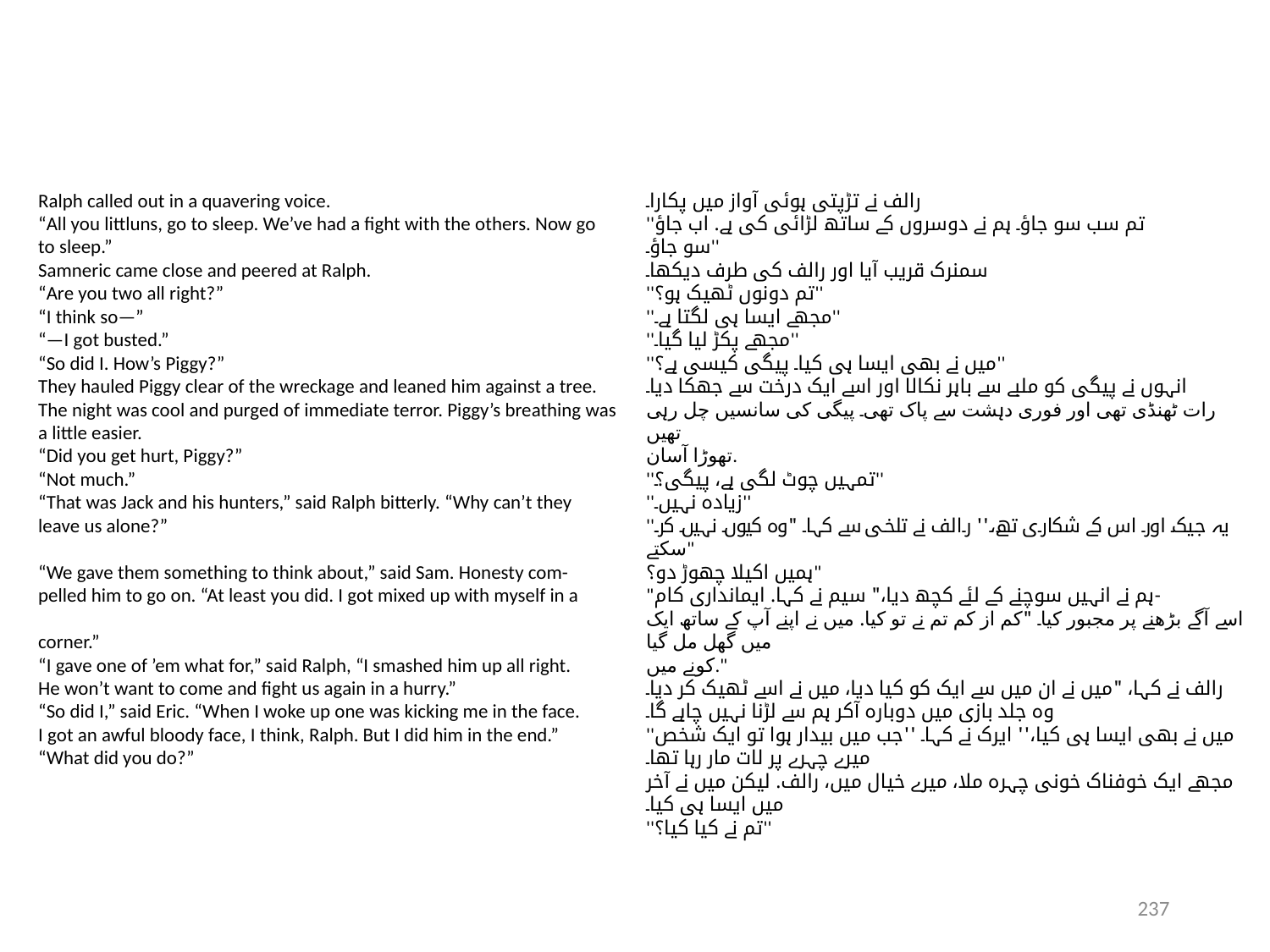

Ralph called out in a quavering voice.
“All you littluns, go to sleep. We’ve had a fight with the others. Now go
to sleep.”
Samneric came close and peered at Ralph.
“Are you two all right?”
“I think so—”
“—I got busted.”
“So did I. How’s Piggy?”
They hauled Piggy clear of the wreckage and leaned him against a tree.
The night was cool and purged of immediate terror. Piggy’s breathing was
a little easier.
“Did you get hurt, Piggy?”
“Not much.”
“That was Jack and his hunters,” said Ralph bitterly. “Why can’t they
leave us alone?”

“We gave them something to think about,” said Sam. Honesty com-
pelled him to go on. “At least you did. I got mixed up with myself in a

corner.”
“I gave one of ’em what for,” said Ralph, “I smashed him up all right.
He won’t want to come and fight us again in a hurry.”
“So did I,” said Eric. “When I woke up one was kicking me in the face.
I got an awful bloody face, I think, Ralph. But I did him in the end.”
“What did you do?”
رالف نے تڑپتی ہوئی آواز میں پکارا۔
''تم سب سو جاؤ۔ ہم نے دوسروں کے ساتھ لڑائی کی ہے. اب جاؤ
سو جاؤ۔''
سمنرک قریب آیا اور رالف کی طرف دیکھا۔
''تم دونوں ٹھیک ہو؟''
''مجھے ایسا ہی لگتا ہے۔''
''مجھے پکڑ لیا گیا۔''
''میں نے بھی ایسا ہی کیا۔ پیگی کیسی ہے؟''
انہوں نے پیگی کو ملبے سے باہر نکالا اور اسے ایک درخت سے جھکا دیا۔
رات ٹھنڈی تھی اور فوری دہشت سے پاک تھی۔ پیگی کی سانسیں چل رہی تھیں
تھوڑا آسان.
''تمہیں چوٹ لگی ہے، پیگی؟''
''زیادہ نہیں۔''
''یہ جیک اور اس کے شکاری تھے،'' رالف نے تلخی سے کہا۔ "وہ کیوں نہیں کر سکتے"
ہمیں اکیلا چھوڑ دو؟"
"ہم نے انہیں سوچنے کے لئے کچھ دیا،" سیم نے کہا. ایمانداری کام-
اسے آگے بڑھنے پر مجبور کیا۔ "کم از کم تم نے تو کیا. میں نے اپنے آپ کے ساتھ ایک میں گھل مل گیا
کونے میں."
رالف نے کہا، "میں نے ان میں سے ایک کو کیا دیا، میں نے اسے ٹھیک کر دیا۔
وہ جلد بازی میں دوبارہ آکر ہم سے لڑنا نہیں چاہے گا۔
''میں نے بھی ایسا ہی کیا،'' ایرک نے کہا۔ ''جب میں بیدار ہوا تو ایک شخص میرے چہرے پر لات مار رہا تھا۔
مجھے ایک خوفناک خونی چہرہ ملا، میرے خیال میں، رالف. لیکن میں نے آخر میں ایسا ہی کیا۔
''تم نے کیا کیا؟''

237